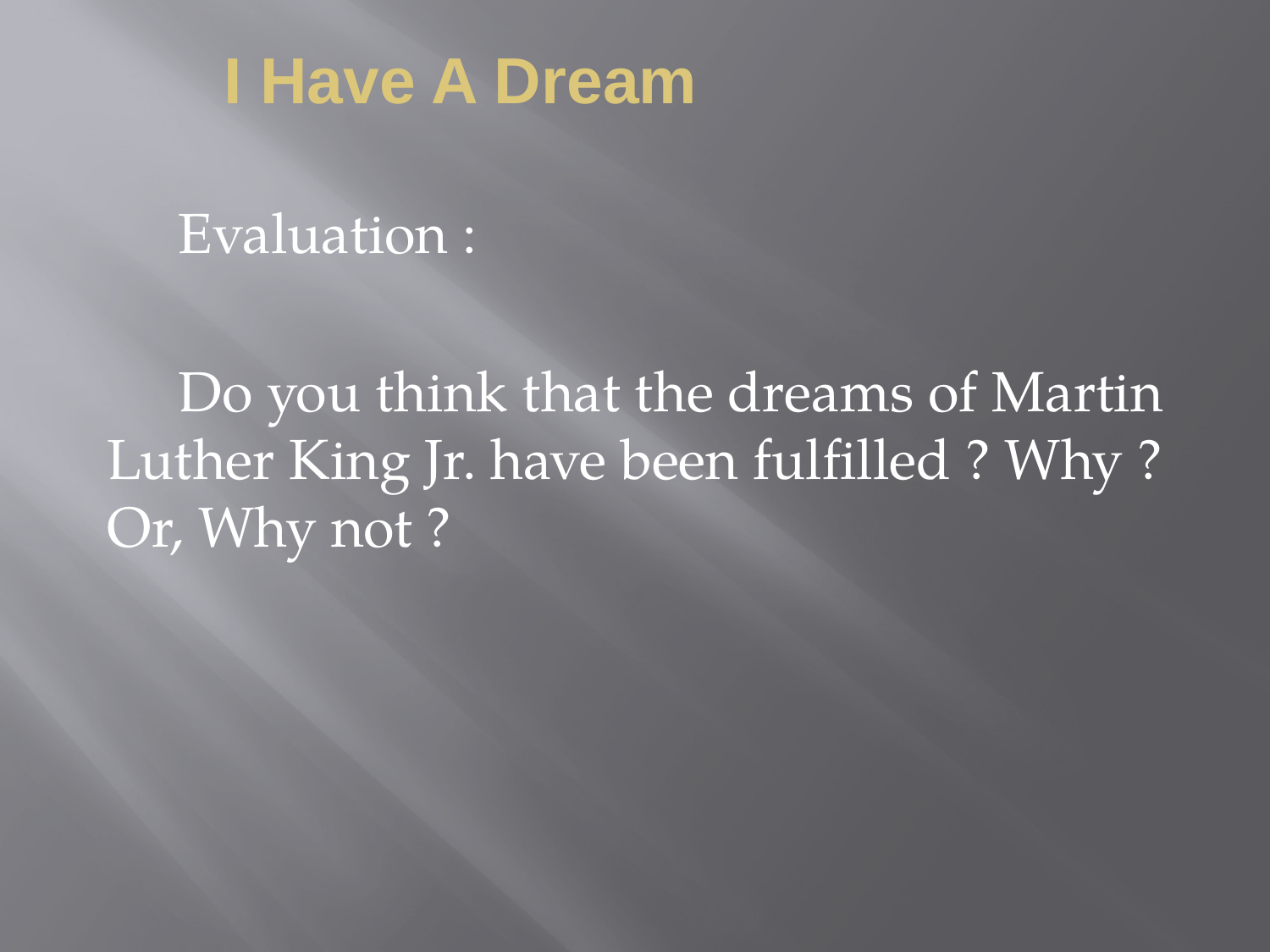

# I Have A Dream
     Evaluation :

     Do you think that the dreams of Martin Luther King Jr. have been fulfilled ? Why ?  Or, Why not ?